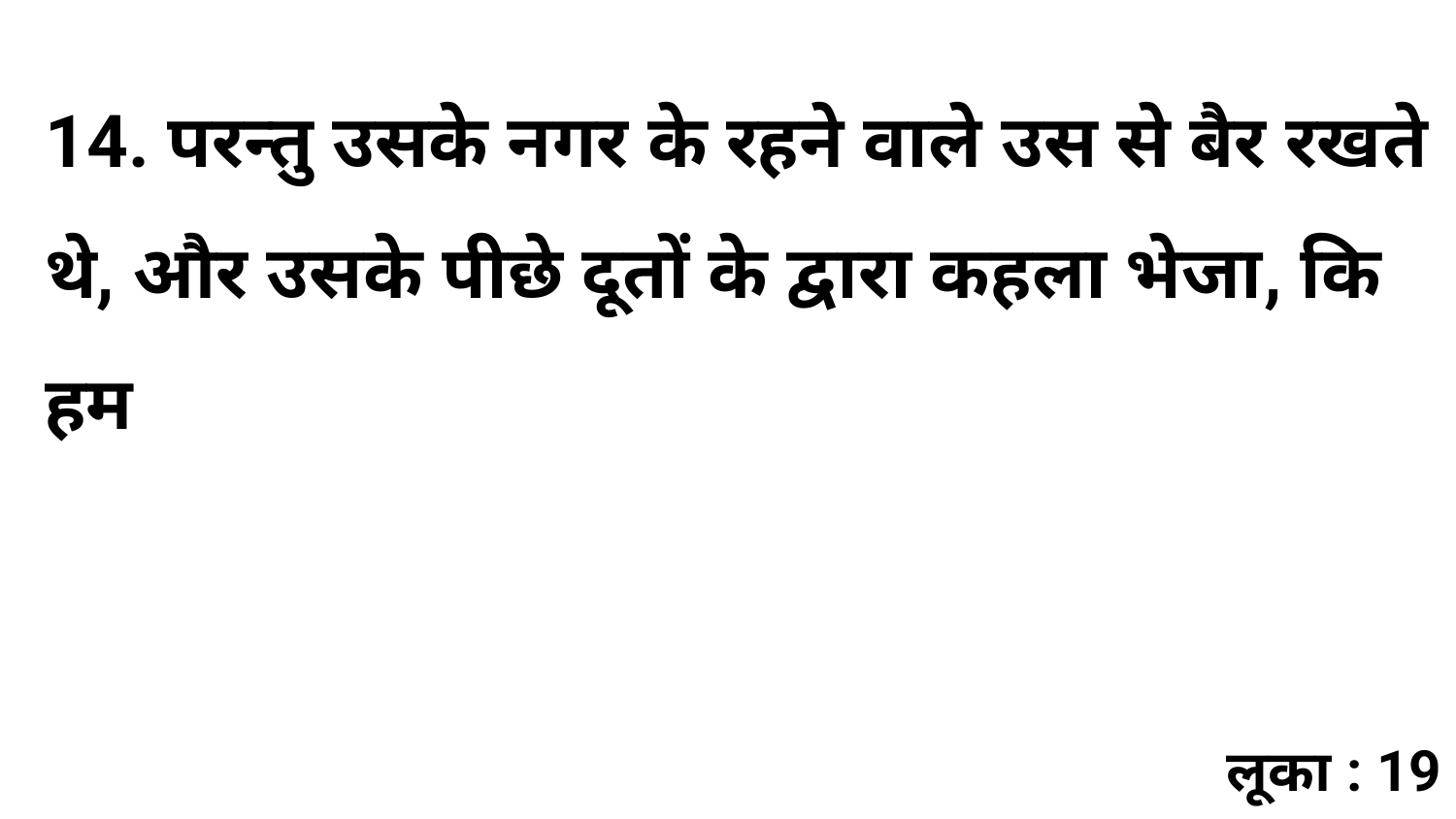

14. परन्तु उसके नगर के रहने वाले उस से बैर रखते थे, और उसके पीछे दूतों के द्वारा कहला भेजा, कि हम
लूका : 19